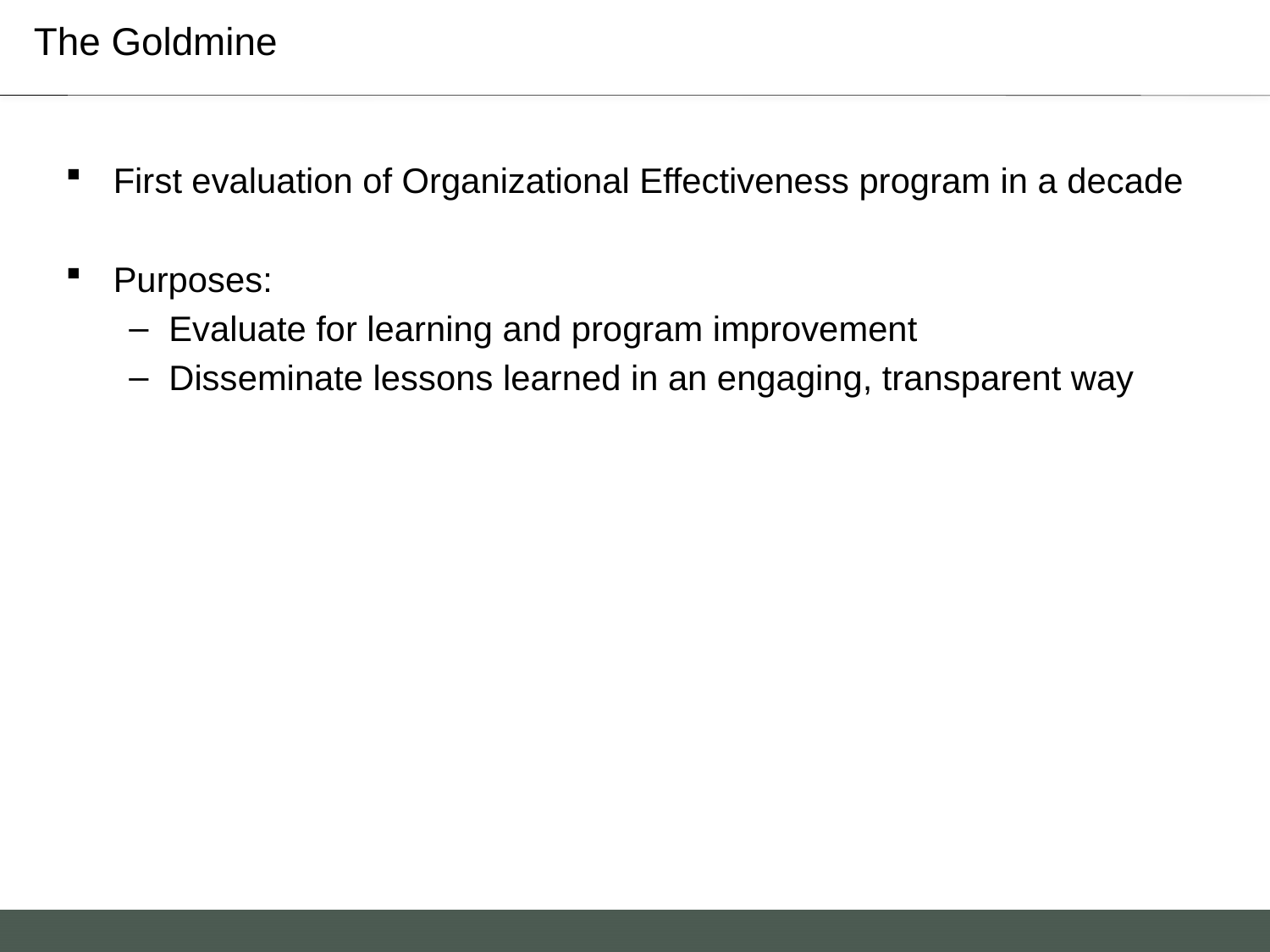

# The Goldmine
First evaluation of Organizational Effectiveness program in a decade

Purposes:
Evaluate for learning and program improvement
Disseminate lessons learned in an engaging, transparent way